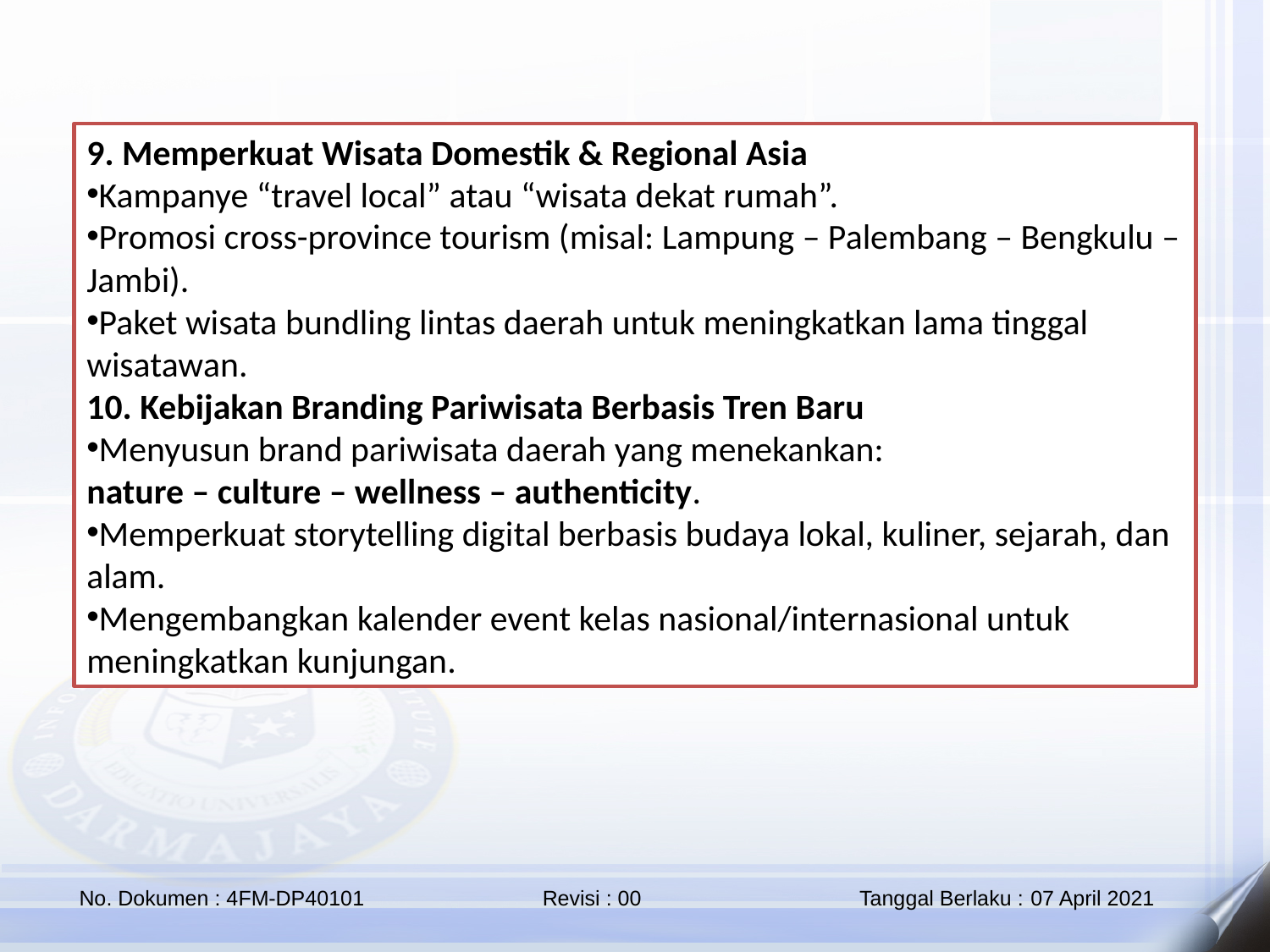

9. Memperkuat Wisata Domestik & Regional Asia
Kampanye “travel local” atau “wisata dekat rumah”.
Promosi cross-province tourism (misal: Lampung – Palembang – Bengkulu – Jambi).
Paket wisata bundling lintas daerah untuk meningkatkan lama tinggal wisatawan.
10. Kebijakan Branding Pariwisata Berbasis Tren Baru
Menyusun brand pariwisata daerah yang menekankan:
nature – culture – wellness – authenticity.
Memperkuat storytelling digital berbasis budaya lokal, kuliner, sejarah, dan alam.
Mengembangkan kalender event kelas nasional/internasional untuk meningkatkan kunjungan.